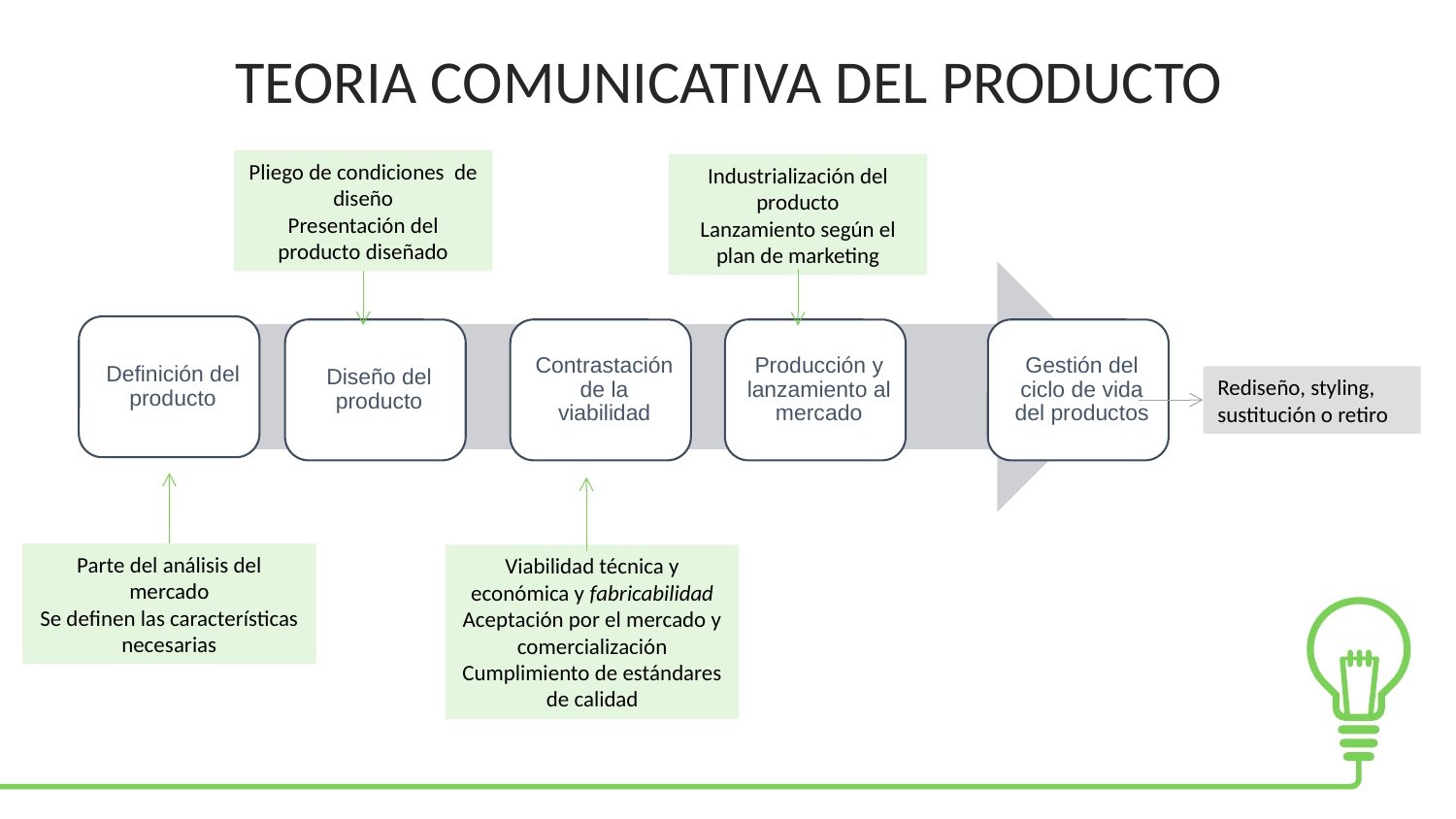

TEORIA COMUNICATIVA DEL PRODUCTO
Pliego de condiciones  de diseño
Presentación del producto diseñado
Industrialización del producto
Lanzamiento según el plan de marketing
Definición del producto
Diseño del producto
Contrastación de la viabilidad
Producción y lanzamiento al mercado
Gestión del ciclo de vida del productos
Rediseño, styling, sustitución o retiro
Parte del análisis del mercado
Se definen las características necesarias
Viabilidad técnica y económica y fabricabilidad
Aceptación por el mercado y comercialización
Cumplimiento de estándares de calidad